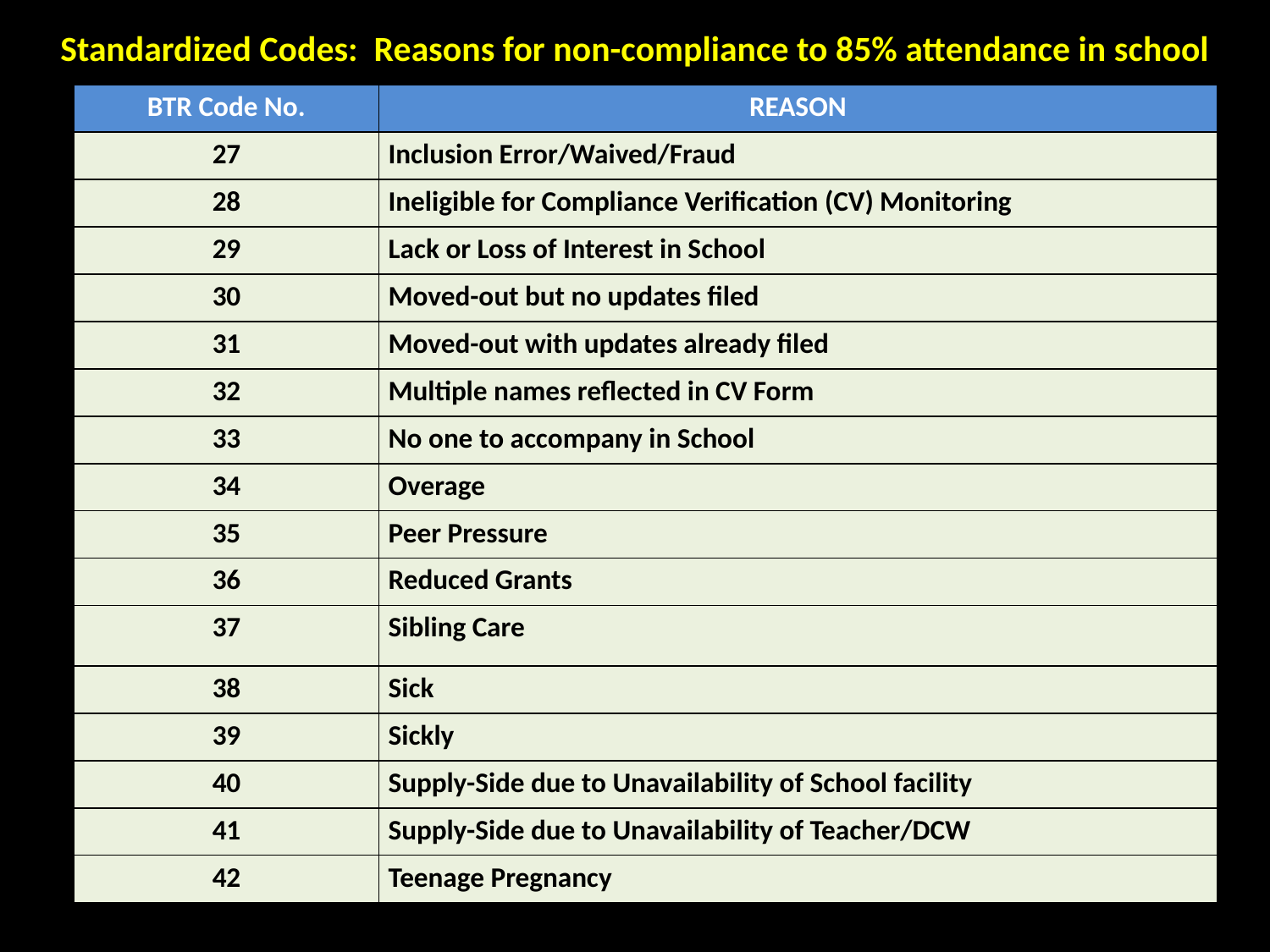

Standardized Codes:  Reasons for non-compliance to 85% attendance in school
| BTR Code No. | REASON |
| --- | --- |
| 27 | Inclusion Error/Waived/Fraud |
| 28 | Ineligible for Compliance Verification (CV) Monitoring |
| 29 | Lack or Loss of Interest in School |
| 30 | Moved-out but no updates filed |
| 31 | Moved-out with updates already filed |
| 32 | Multiple names reflected in CV Form |
| 33 | No one to accompany in School |
| 34 | Overage |
| 35 | Peer Pressure |
| 36 | Reduced Grants |
| 37 | Sibling Care |
| 38 | Sick |
| 39 | Sickly |
| 40 | Supply-Side due to Unavailability of School facility |
| 41 | Supply-Side due to Unavailability of Teacher/DCW |
| 42 | Teenage Pregnancy |